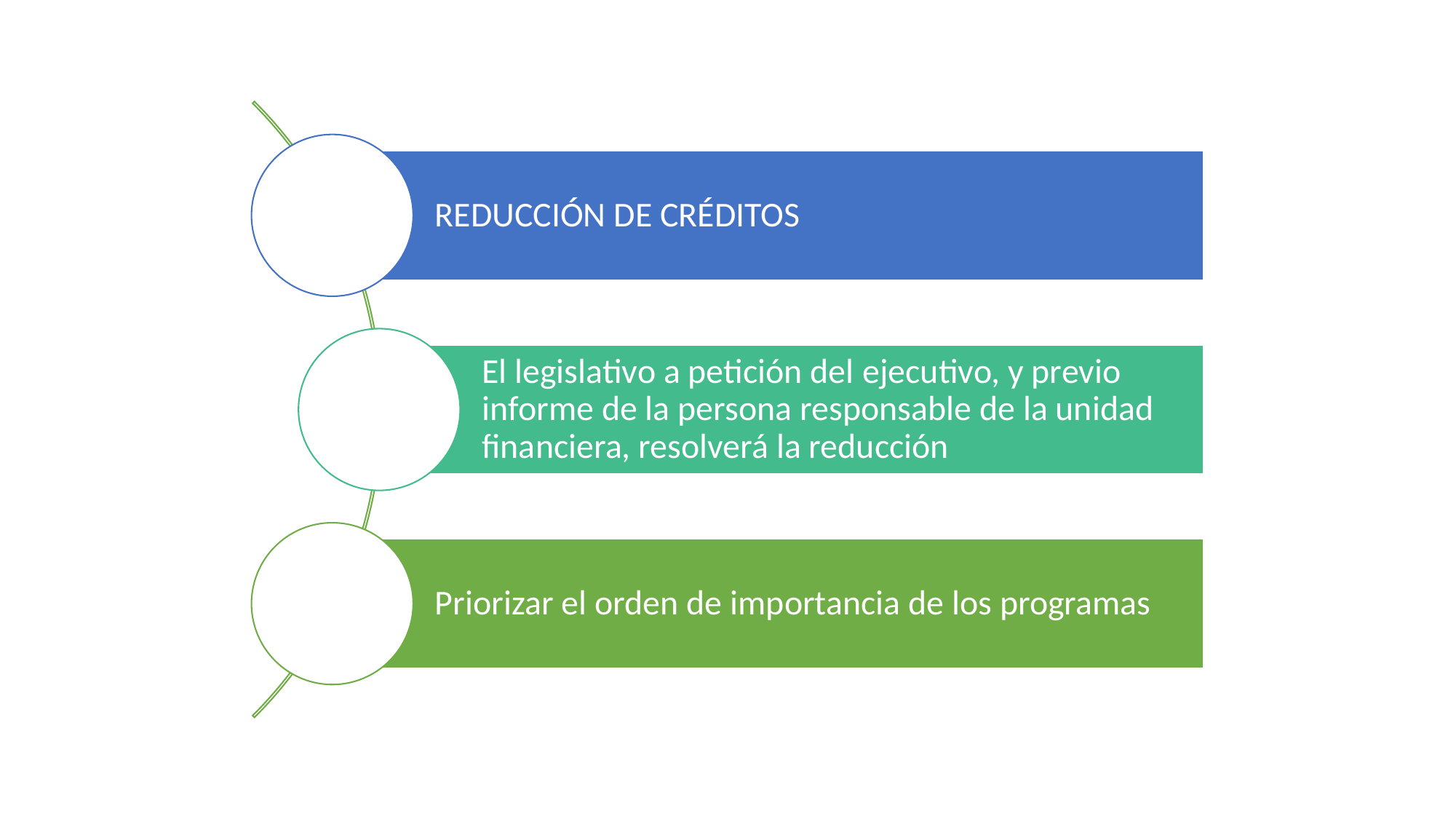

REDUCCIÓN DE CRÉDITOS
El legislativo a petición del ejecutivo, y previo informe de la persona responsable de la unidad financiera, resolverá la reducción
Priorizar el orden de importancia de los programas